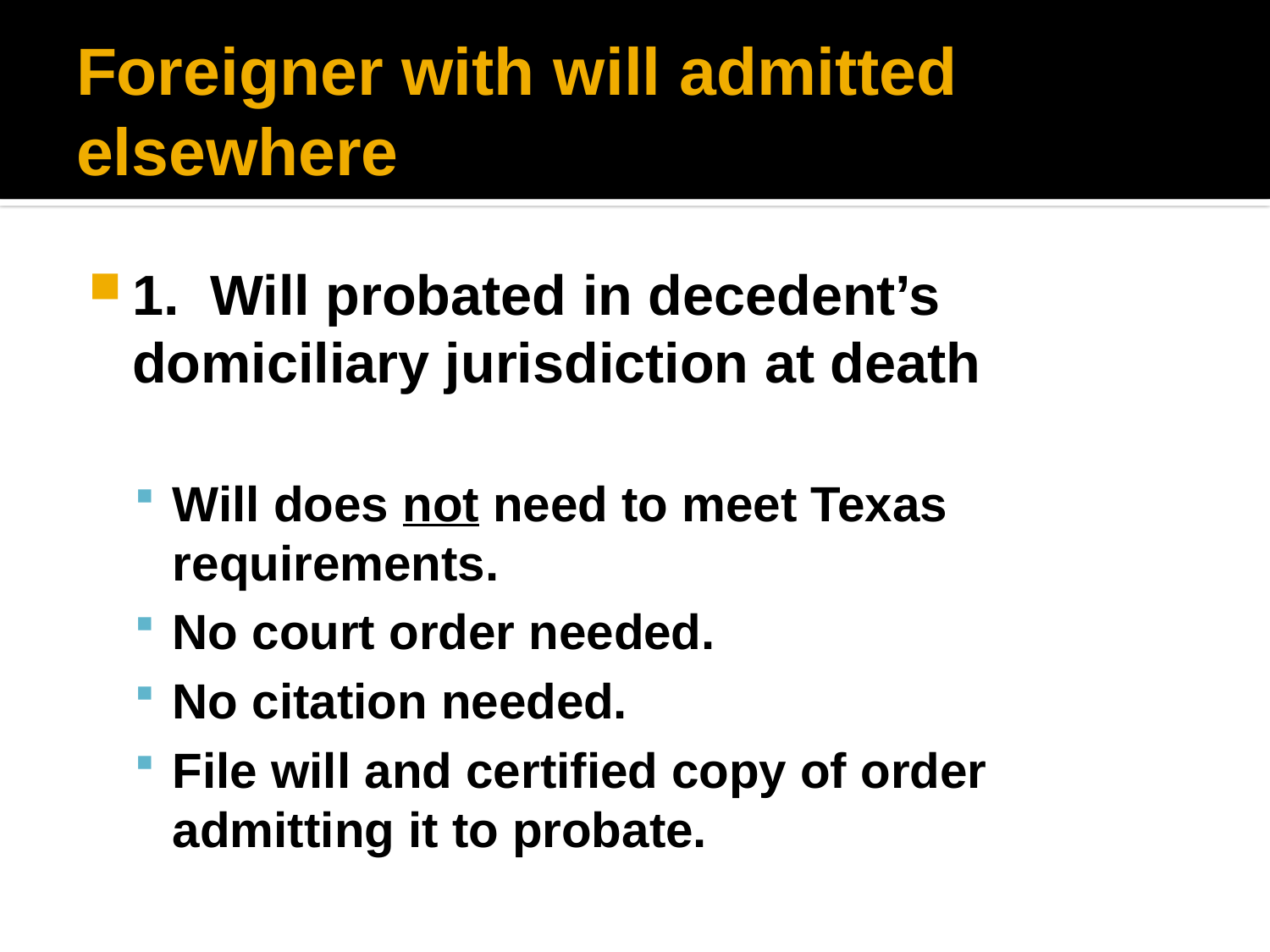

# Foreigner with will admitted elsewhere
1.  Will probated in decedent’s domiciliary jurisdiction at death

Will does not need to meet Texas requirements.
No court order needed.
No citation needed.
File will and certified copy of order admitting it to probate.